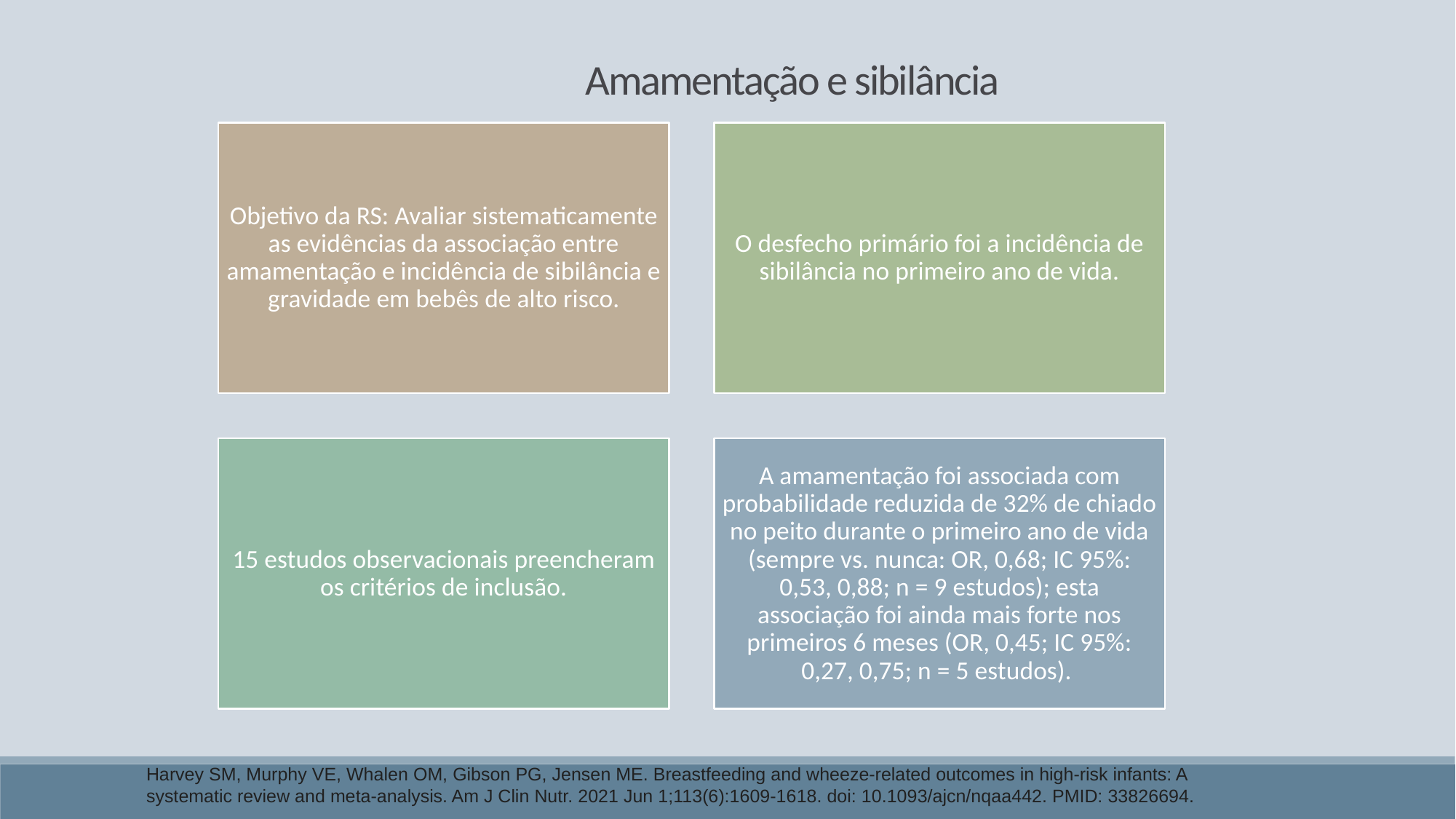

Amamentação e sibilância
Objetivo da RS: Avaliar sistematicamente as evidências da associação entre amamentação e incidência de sibilância e gravidade em bebês de alto risco.
O desfecho primário foi a incidência de sibilância no primeiro ano de vida.
15 estudos observacionais preencheram os critérios de inclusão.
A amamentação foi associada com probabilidade reduzida de 32% de chiado no peito durante o primeiro ano de vida (sempre vs. nunca: OR, 0,68; IC 95%: 0,53, 0,88; n = 9 estudos); esta associação foi ainda mais forte nos primeiros 6 meses (OR, 0,45; IC 95%: 0,27, 0,75; n = 5 estudos).
Harvey SM, Murphy VE, Whalen OM, Gibson PG, Jensen ME. Breastfeeding and wheeze-related outcomes in high-risk infants: A systematic review and meta-analysis. Am J Clin Nutr. 2021 Jun 1;113(6):1609-1618. doi: 10.1093/ajcn/nqaa442. PMID: 33826694.